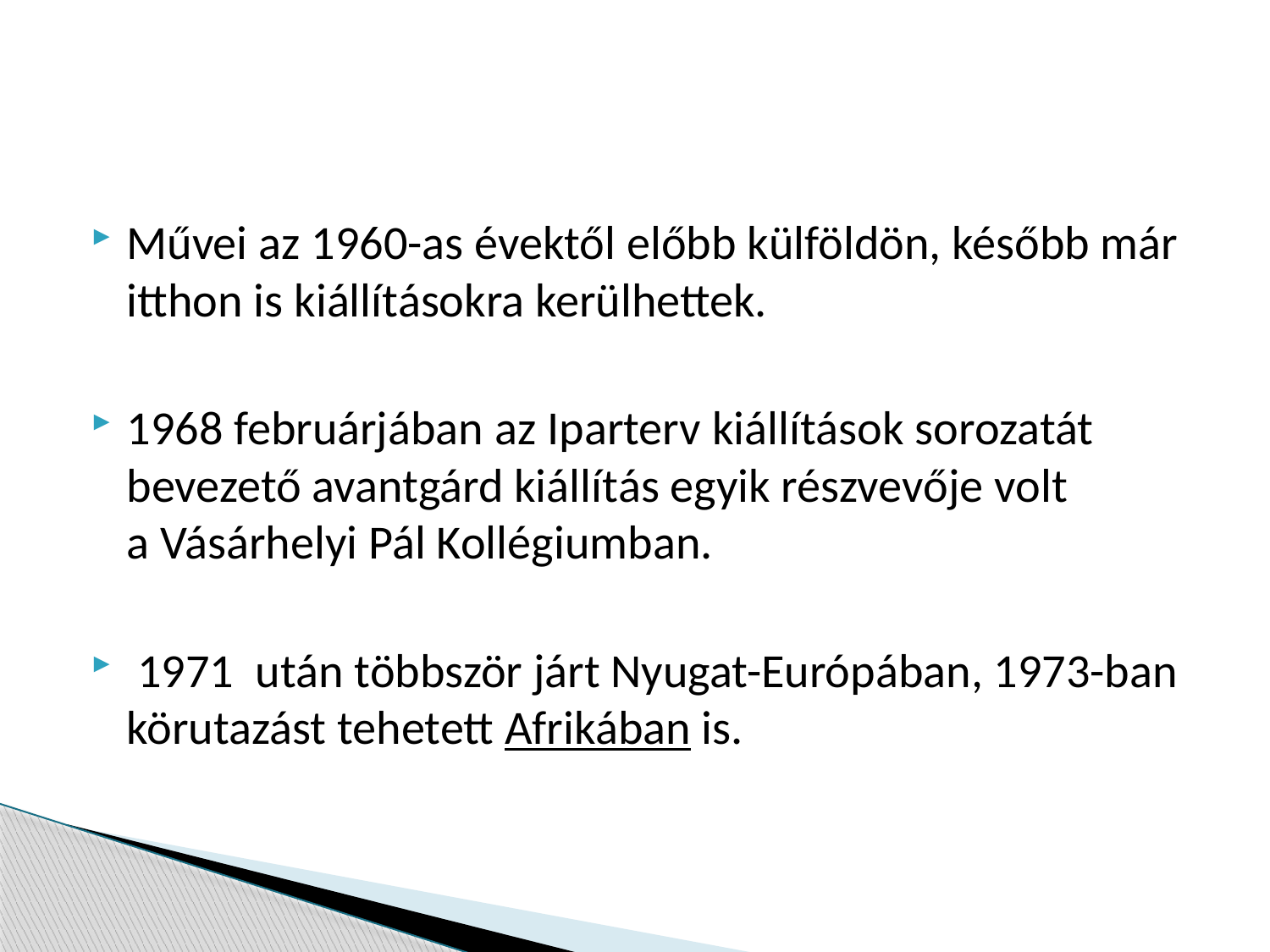

Művei az 1960-as évektől előbb külföldön, később már itthon is kiállításokra kerülhettek.

1968 februárjában az Iparterv kiállítások sorozatát bevezető avantgárd kiállítás egyik részvevője volt a Vásárhelyi Pál Kollégiumban.

 1971  után többször járt Nyugat-Európában, 1973-ban körutazást tehetett Afrikában is.